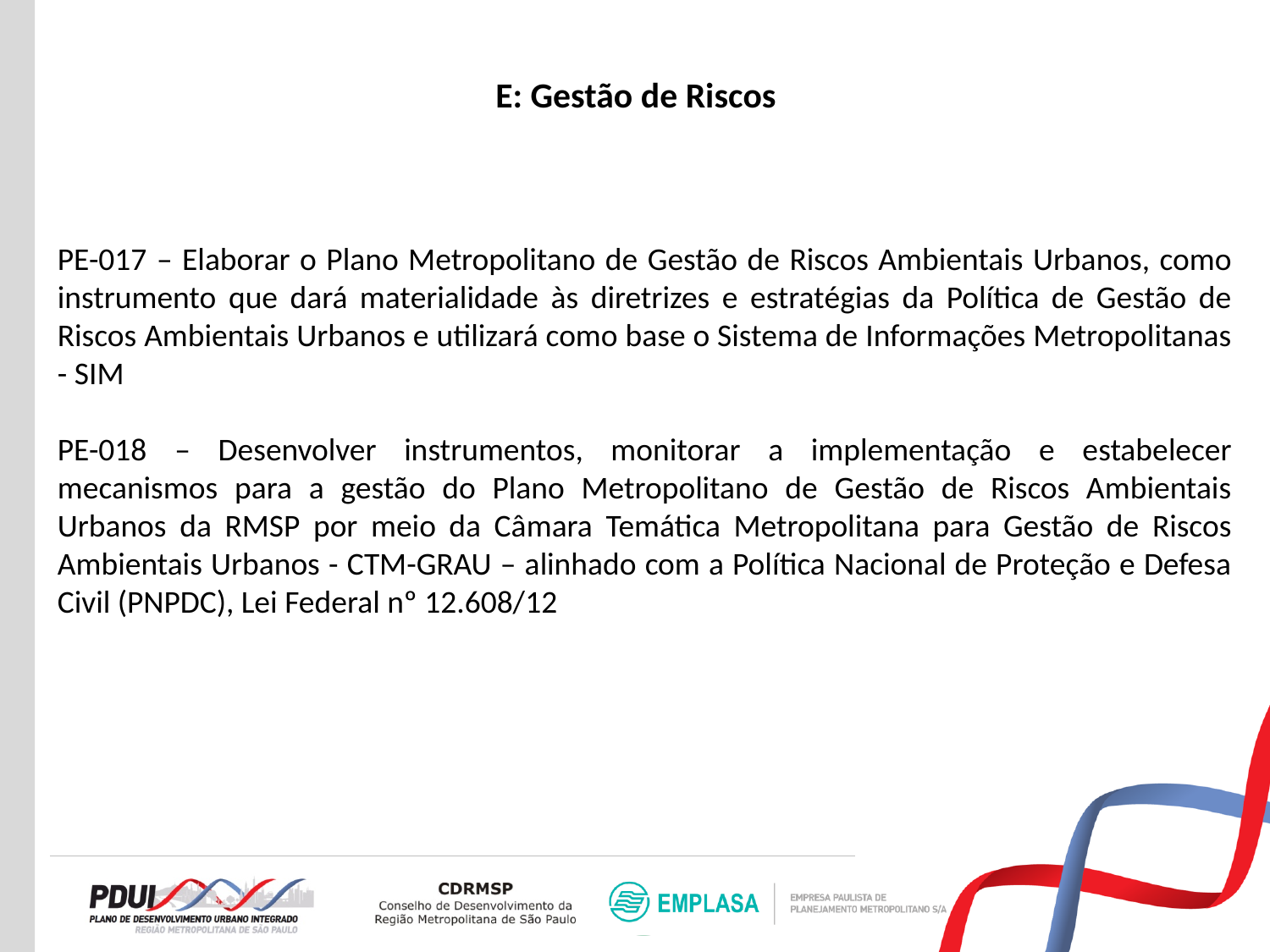

E: Gestão de Riscos

PE-017 – Elaborar o Plano Metropolitano de Gestão de Riscos Ambientais Urbanos, como instrumento que dará materialidade às diretrizes e estratégias da Política de Gestão de Riscos Ambientais Urbanos e utilizará como base o Sistema de Informações Metropolitanas - SIM

PE-018 – Desenvolver instrumentos, monitorar a implementação e estabelecer mecanismos para a gestão do Plano Metropolitano de Gestão de Riscos Ambientais Urbanos da RMSP por meio da Câmara Temática Metropolitana para Gestão de Riscos Ambientais Urbanos - CTM-GRAU – alinhado com a Política Nacional de Proteção e Defesa Civil (PNPDC), Lei Federal nº 12.608/12